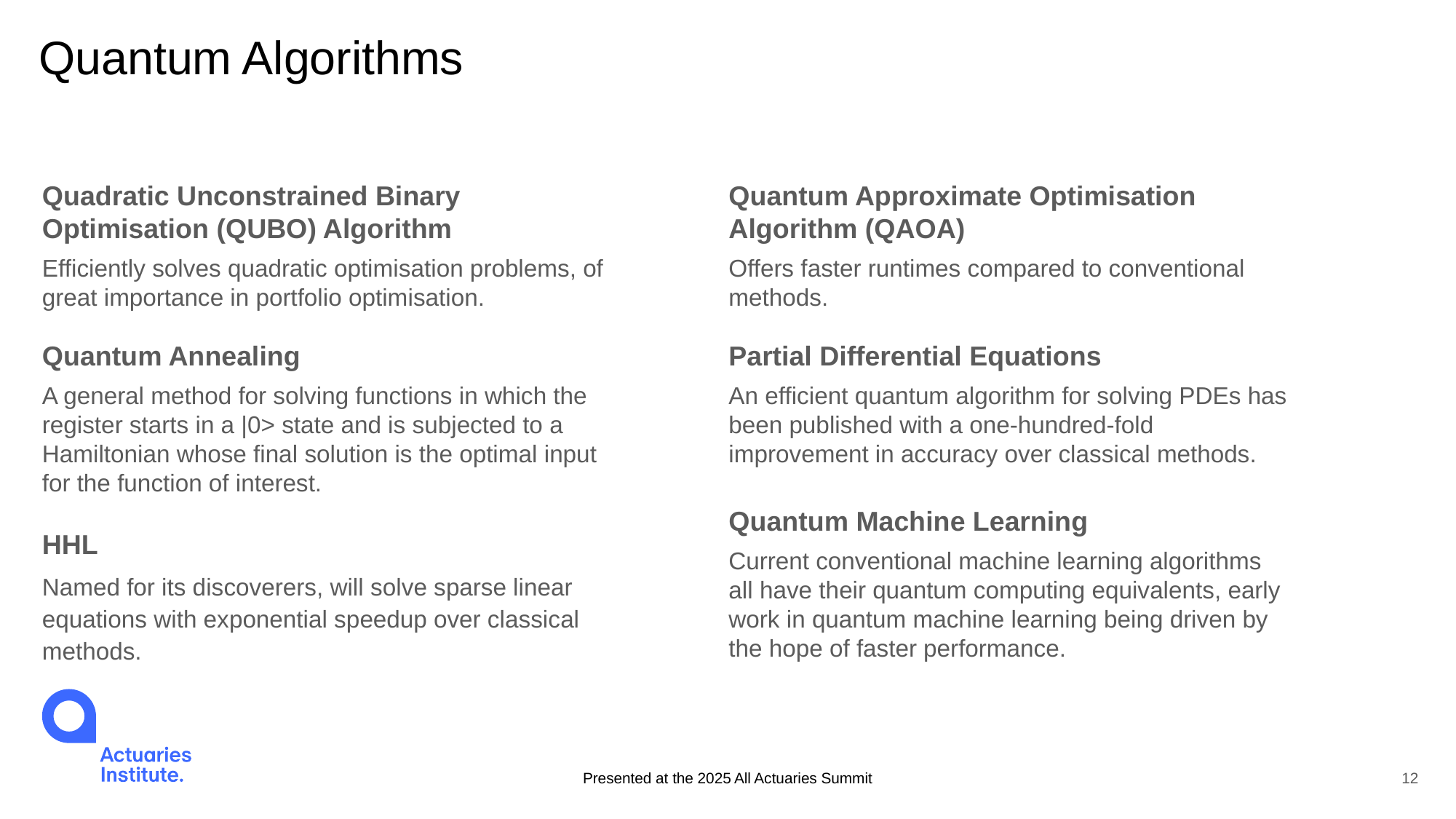

# Quantum Algorithms
Quadratic Unconstrained Binary Optimisation (QUBO) Algorithm
Efficiently solves quadratic optimisation problems, of great importance in portfolio optimisation.
Quantum Annealing
A general method for solving functions in which the register starts in a |0> state and is subjected to a Hamiltonian whose final solution is the optimal input for the function of interest.
HHL
Named for its discoverers, will solve sparse linear equations with exponential speedup over classical methods.

Quantum Approximate Optimisation Algorithm (QAOA)
Offers faster runtimes compared to conventional methods.
Partial Differential Equations
An efficient quantum algorithm for solving PDEs has been published with a one-hundred-fold improvement in accuracy over classical methods.
Quantum Machine Learning
Current conventional machine learning algorithms all have their quantum computing equivalents, early work in quantum machine learning being driven by the hope of faster performance.
Presented at the 2025 All Actuaries Summit
12